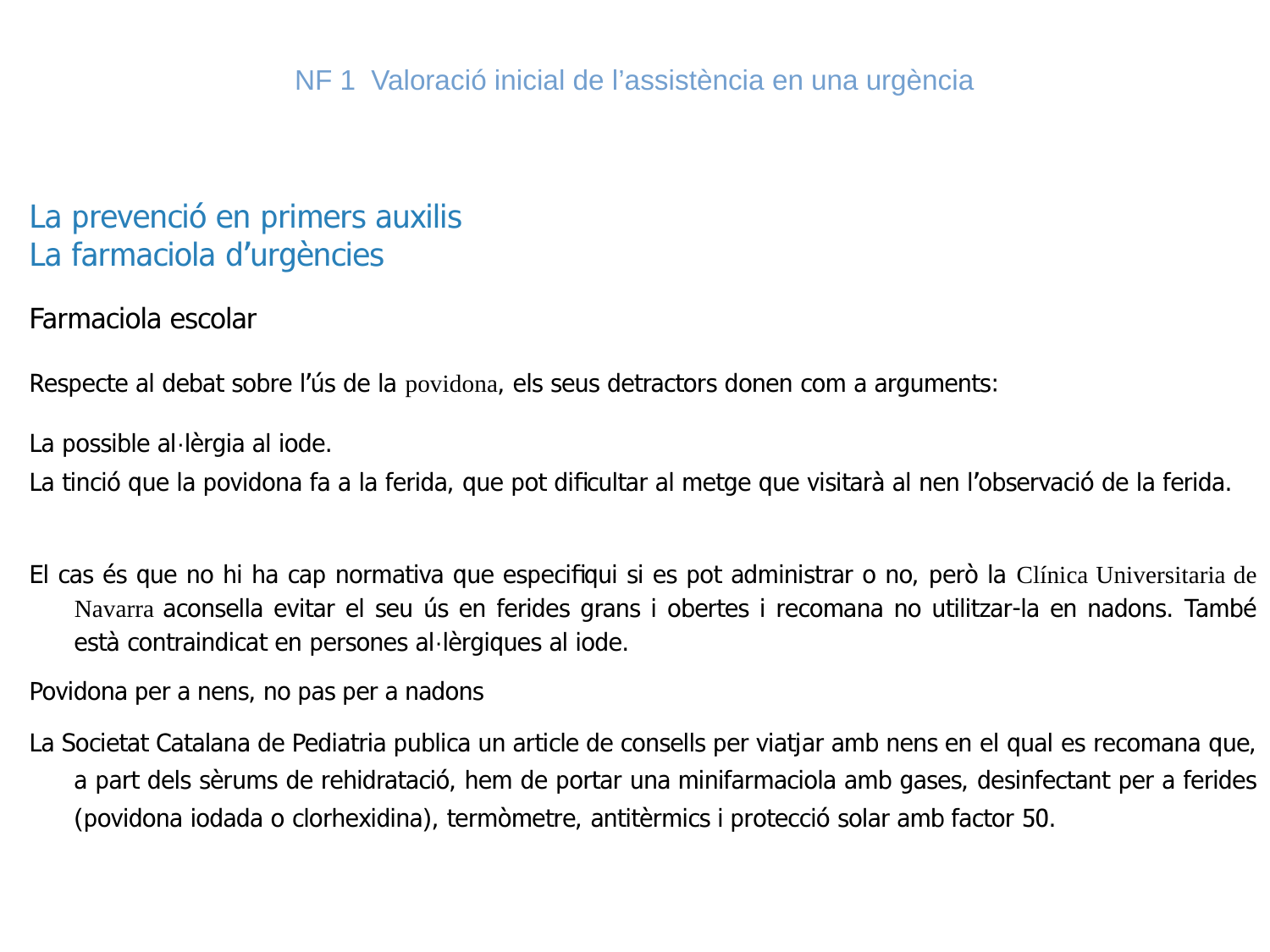

# NF 1  Valoració inicial de l’assistència en una urgència

La prevenció en primers auxilis
La farmaciola d’urgències
Farmaciola escolar
Respecte al debat sobre l’ús de la povidona, els seus detractors donen com a arguments:

La possible al·lèrgia al iode.
La tinció que la povidona fa a la ferida, que pot dificultar al metge que visitarà al nen l’observació de la ferida.

El cas és que no hi ha cap normativa que especifiqui si es pot administrar o no, però la Clínica Universitaria de Navarra aconsella evitar el seu ús en ferides grans i obertes i recomana no utilitzar-la en nadons. També està contraindicat en persones al·lèrgiques al iode.
Povidona per a nens, no pas per a nadons
La Societat Catalana de Pediatria publica un article de consells per viatjar amb nens en el qual es recomana que, a part dels sèrums de rehidratació, hem de portar una minifarmaciola amb gases, desinfectant per a ferides (povidona iodada o clorhexidina), termòmetre, antitèrmics i protecció solar amb factor 50.